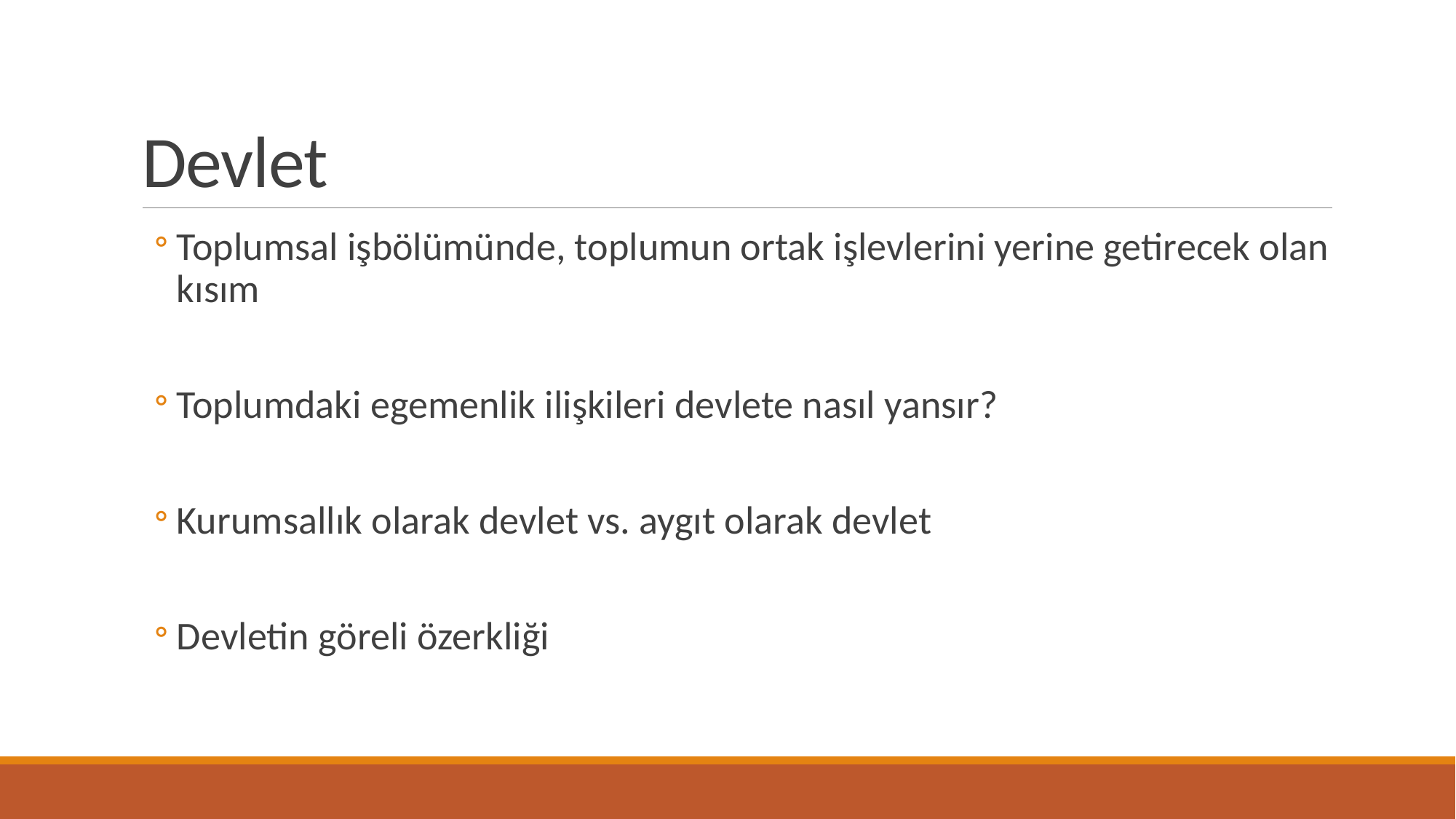

# Devlet
Toplumsal işbölümünde, toplumun ortak işlevlerini yerine getirecek olan kısım

Toplumdaki egemenlik ilişkileri devlete nasıl yansır?

Kurumsallık olarak devlet vs. aygıt olarak devlet

Devletin göreli özerkliği